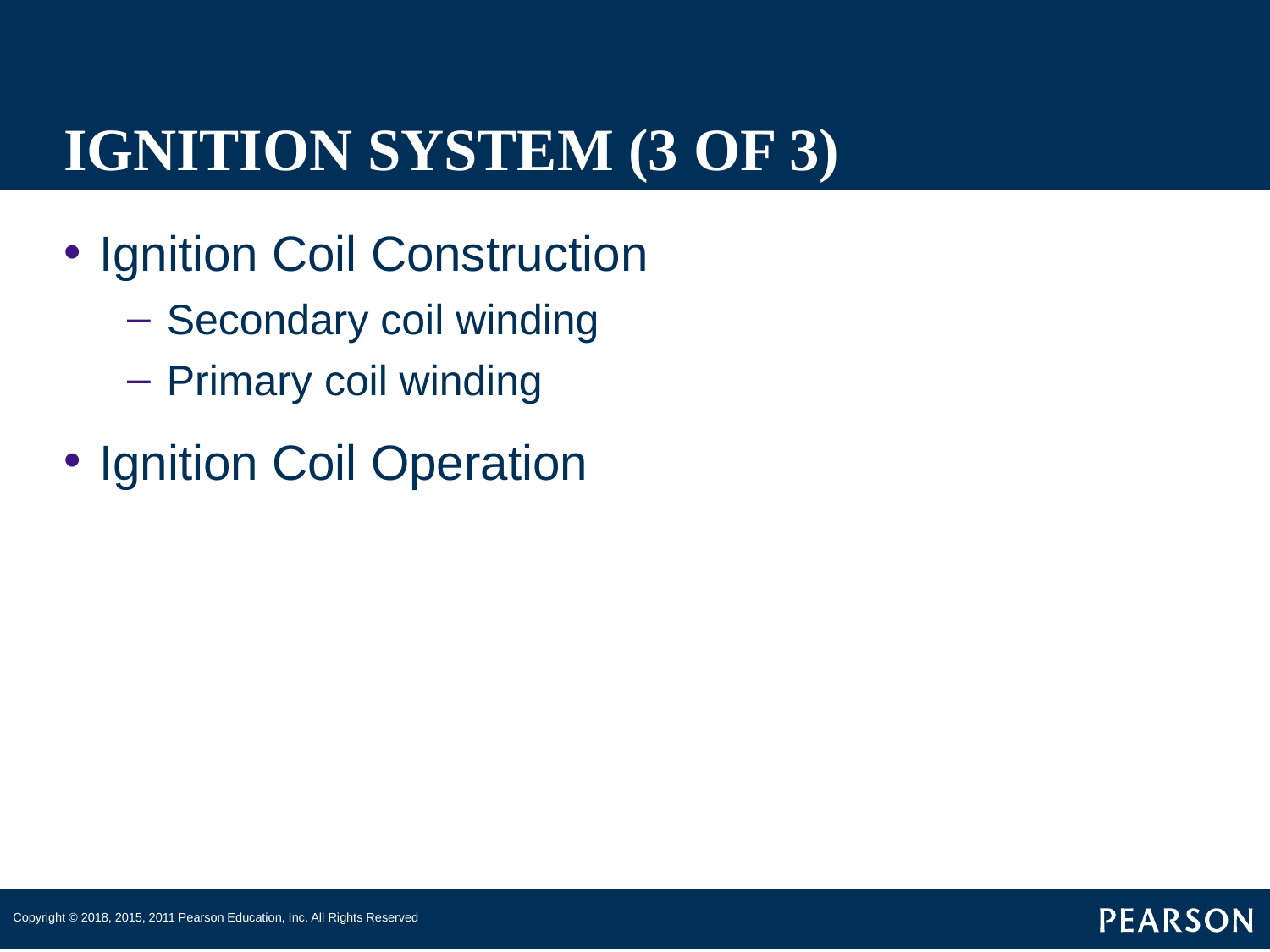

# IGNITION SYSTEM (3 OF 3)
Ignition Coil Construction
Secondary coil winding
Primary coil winding
Ignition Coil Operation